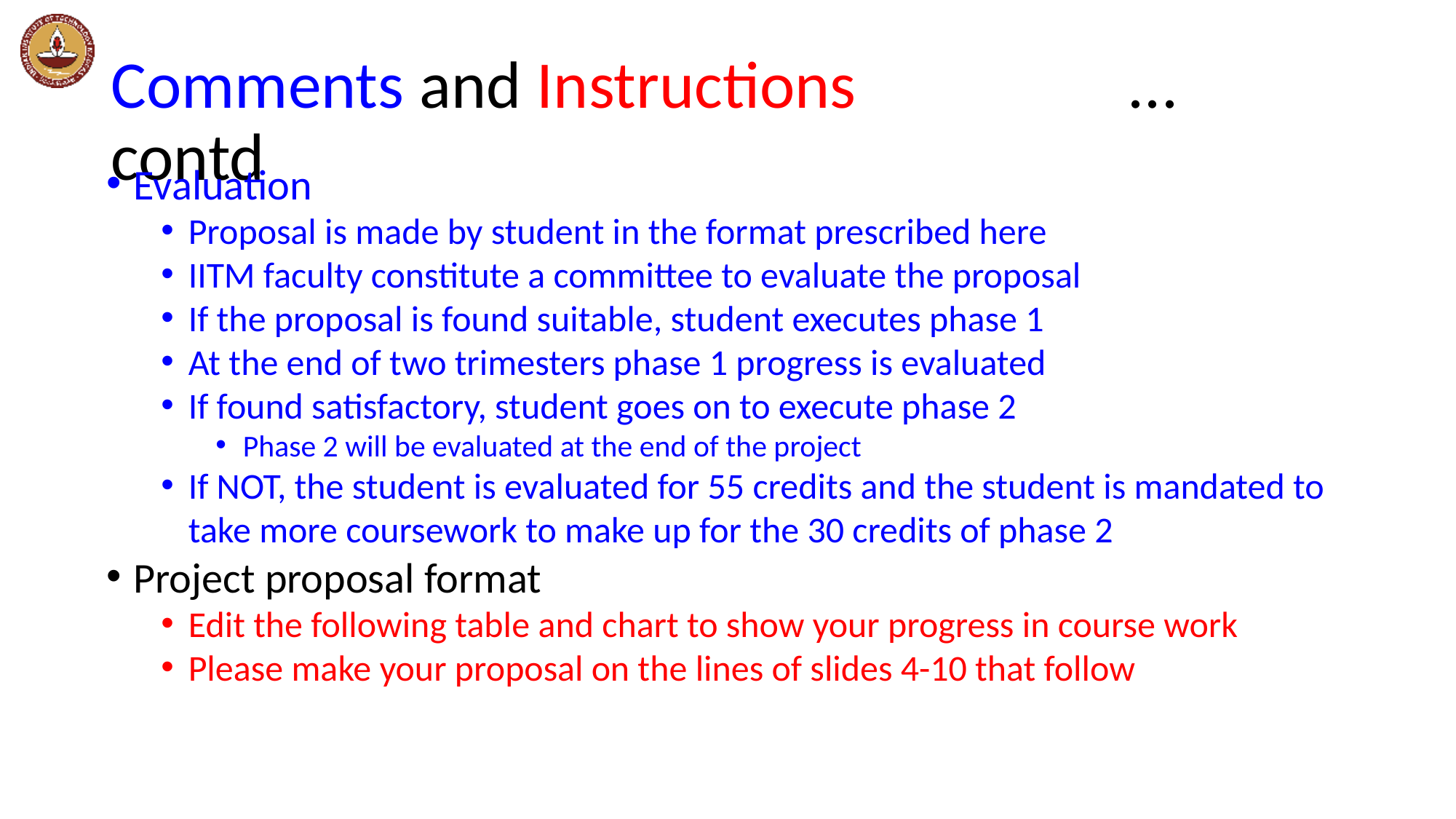

Comments and Instructions                  ... contd

Evaluation
Proposal is made by student in the format prescribed here
IITM faculty constitute a committee to evaluate the proposal
If the proposal is found suitable, student executes phase 1
At the end of two trimesters phase 1 progress is evaluated
If found satisfactory, student goes on to execute phase 2
Phase 2 will be evaluated at the end of the project
If NOT, the student is evaluated for 55 credits and the student is mandated to take more coursework to make up for the 30 credits of phase 2
Project proposal format
Edit the following table and chart to show your progress in course work
Please make your proposal on the lines of slides 4-10 that follow